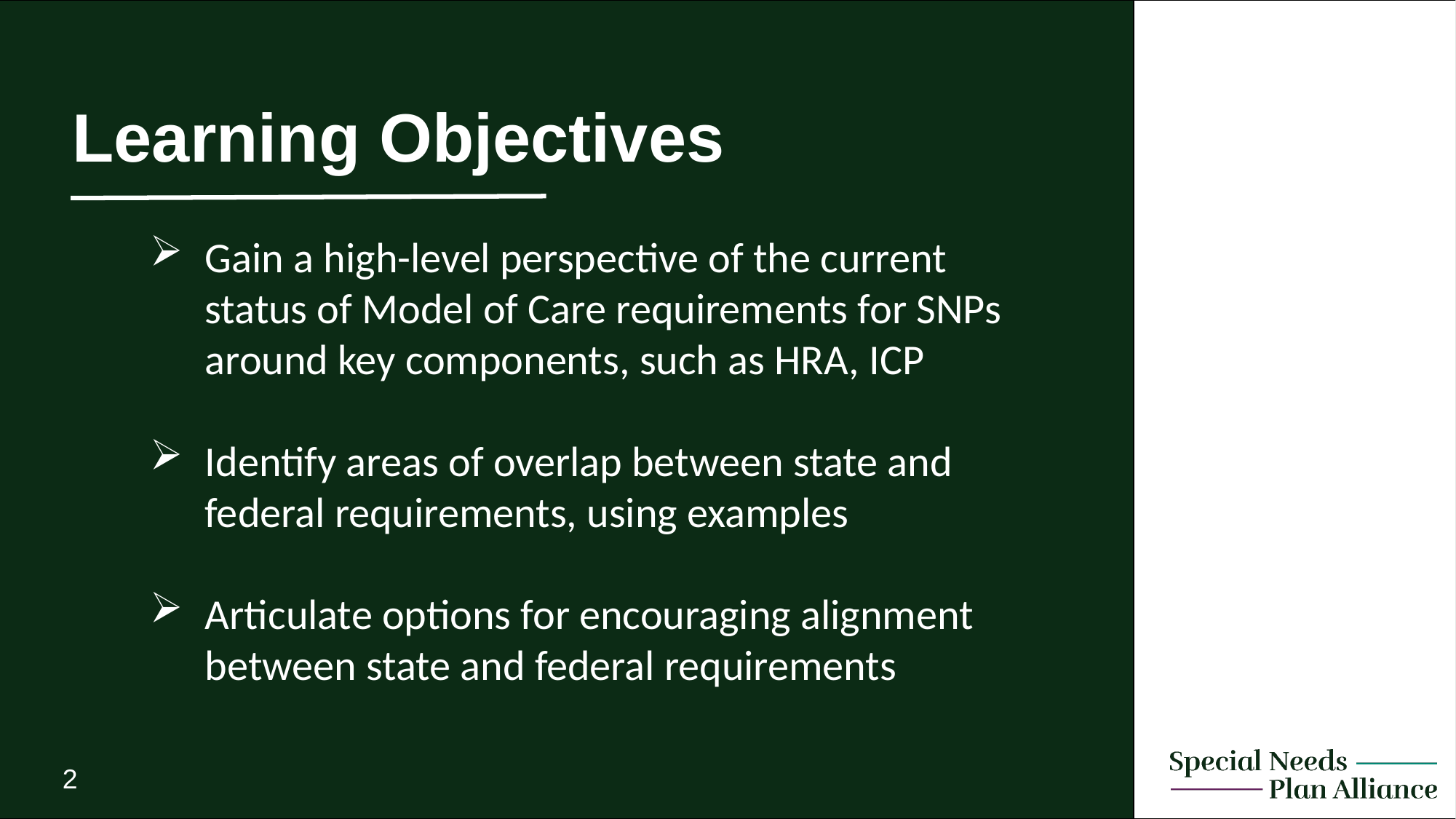

Learning Objectives
Gain a high-level perspective of the current status of Model of Care requirements for SNPs around key components, such as HRA, ICP

Identify areas of overlap between state and federal requirements, using examples

Articulate options for encouraging alignment between state and federal requirements

2